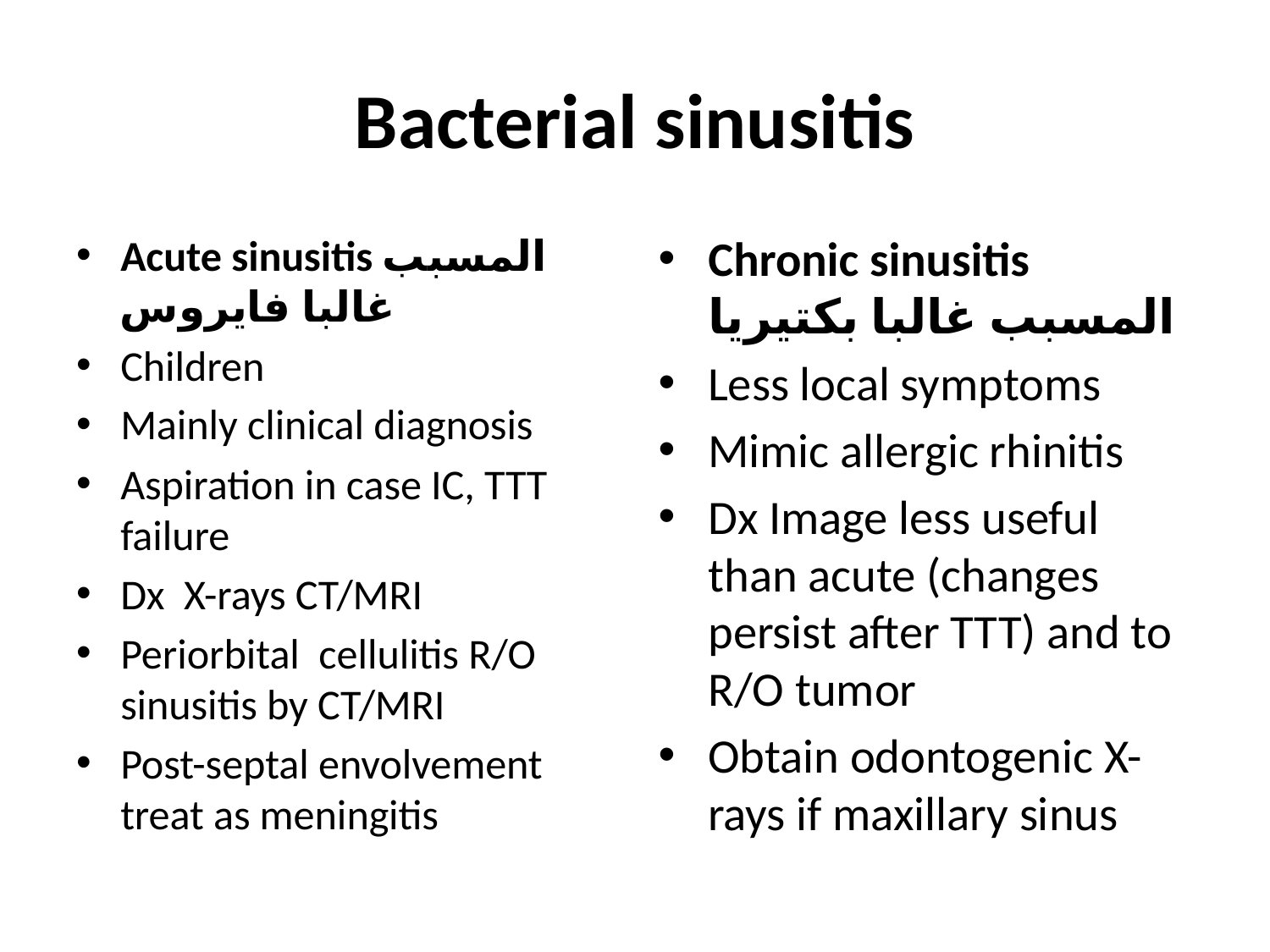

# Bacterial sinusitis
Acute sinusitis المسبب غالبا فايروس
Children
Mainly clinical diagnosis
Aspiration in case IC, TTT failure
Dx  X-rays CT/MRI
Periorbital  cellulitis R/O sinusitis by CT/MRI
Post-septal envolvement treat as meningitis
Chronic sinusitis المسبب غالبا بكتيريا
Less local symptoms
Mimic allergic rhinitis
Dx Image less useful than acute (changes persist after TTT) and to R/O tumor
Obtain odontogenic X-rays if maxillary sinus